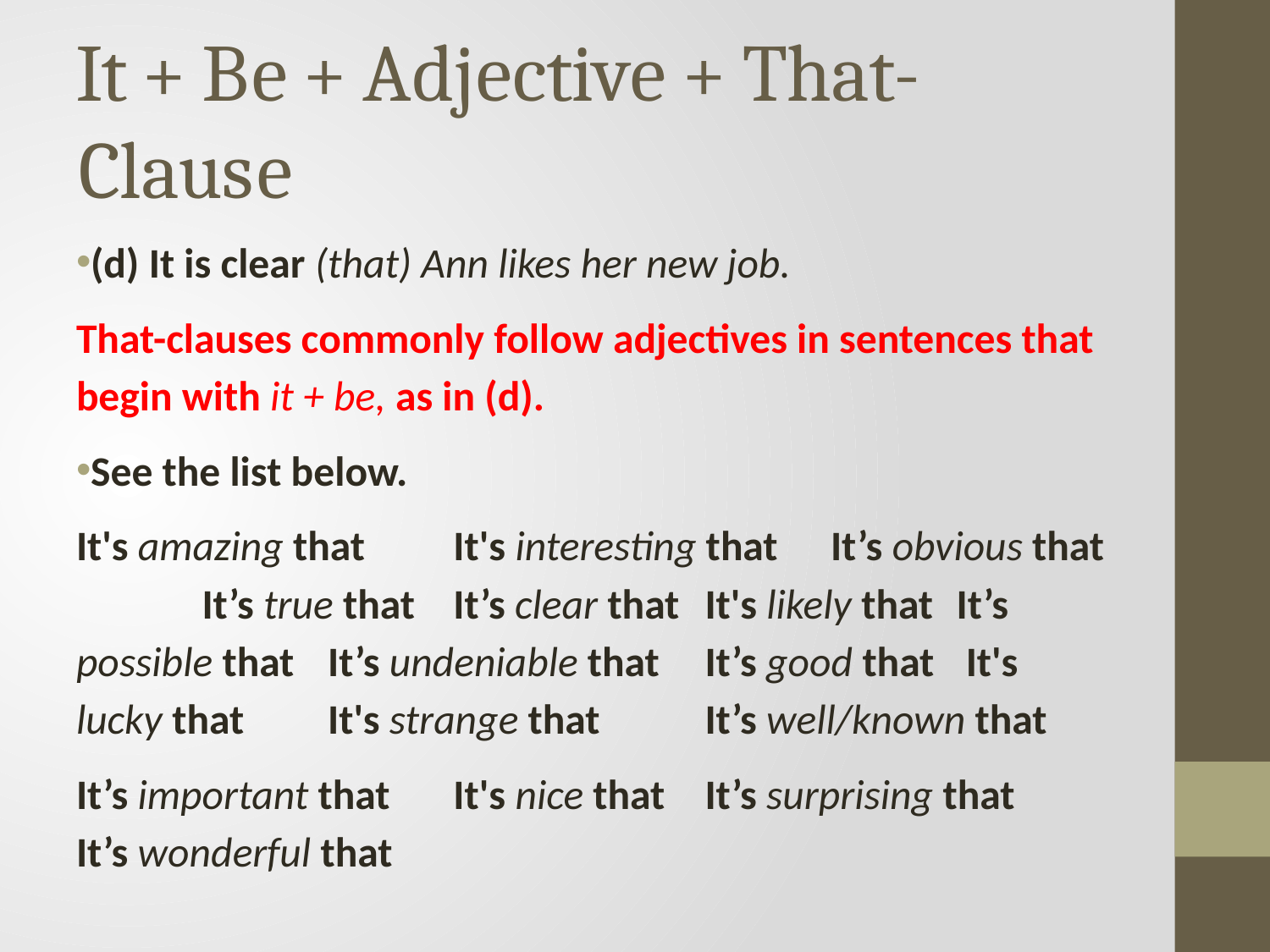

# It + Be + Adjective + That-Clause
(d) It is clear (that) Ann likes her new job.
That-clauses commonly follow adjectives in sentences that begin with it + be, as in (d).
See the list below.
It's amazing that 	It's interesting that 	It’s obvious that 	It’s true that	It’s clear that 	It's likely that 	It’s possible that 	It’s undeniable that	It’s good that	 It's lucky that 	It's strange that 	It’s well/known that
It’s important that 	It's nice that 	It’s surprising that 	It’s wonderful that